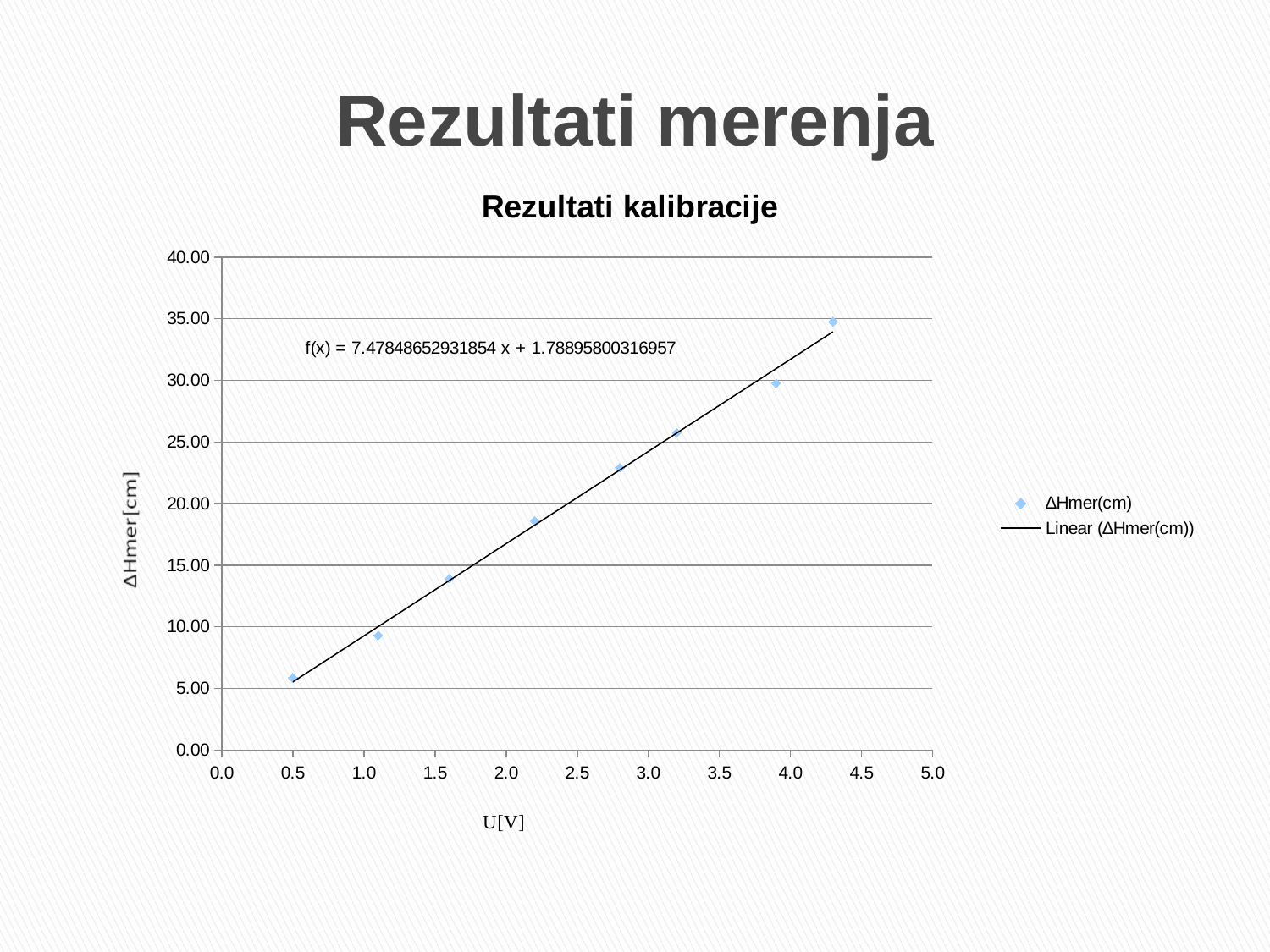

# Rezultati merenja

### Chart: Rezultati kalibracije

| Category | ∆Hmer(cm) |
|---|---|